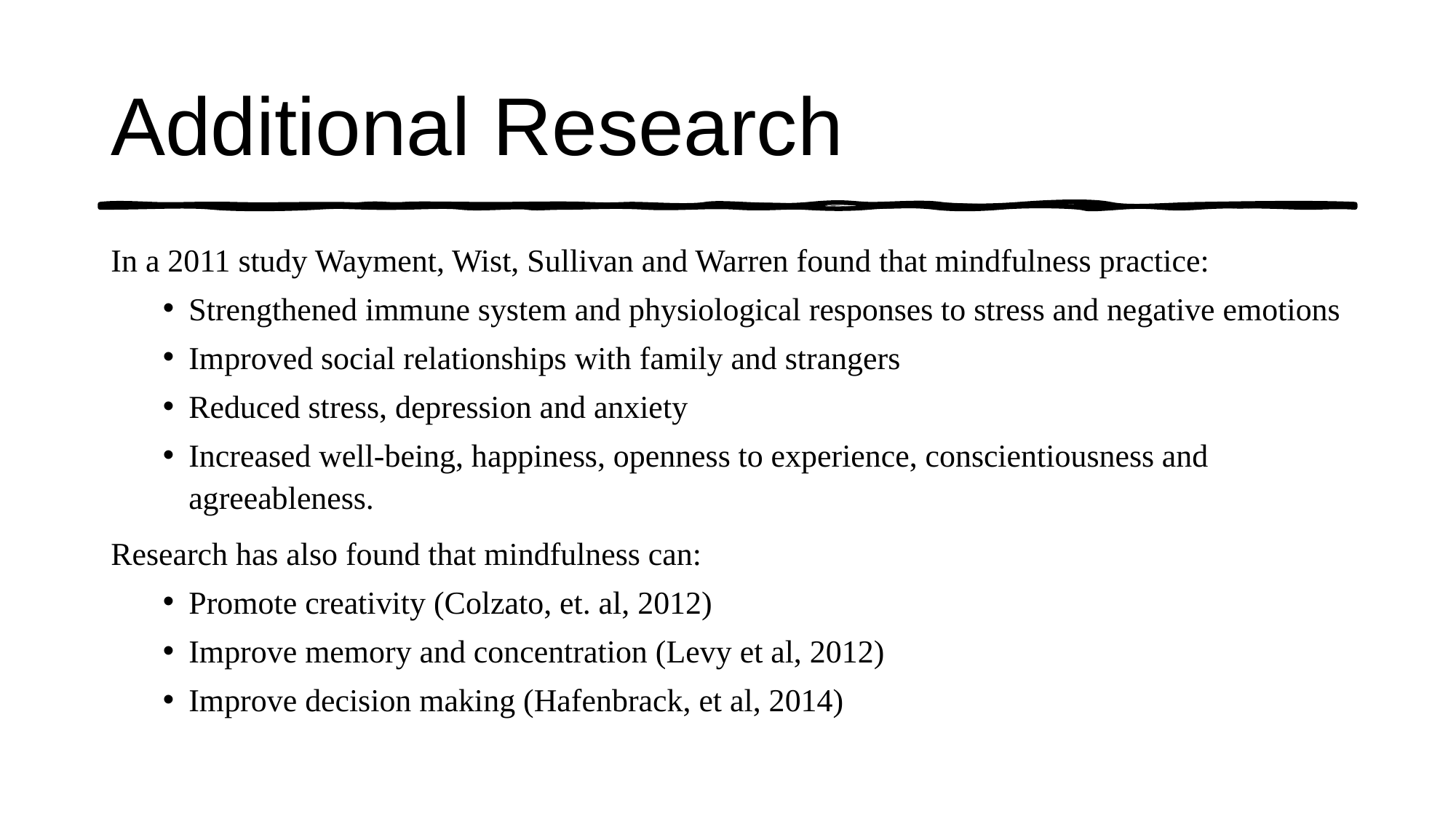

# Additional Research
In a 2011 study Wayment, Wist, Sullivan and Warren found that mindfulness practice:
Strengthened immune system and physiological responses to stress and negative emotions
Improved social relationships with family and strangers
Reduced stress, depression and anxiety
Increased well-being, happiness, openness to experience, conscientiousness and agreeableness.
Research has also found that mindfulness can:
Promote creativity (Colzato, et. al, 2012)
Improve memory and concentration (Levy et al, 2012)
Improve decision making (Hafenbrack, et al, 2014)